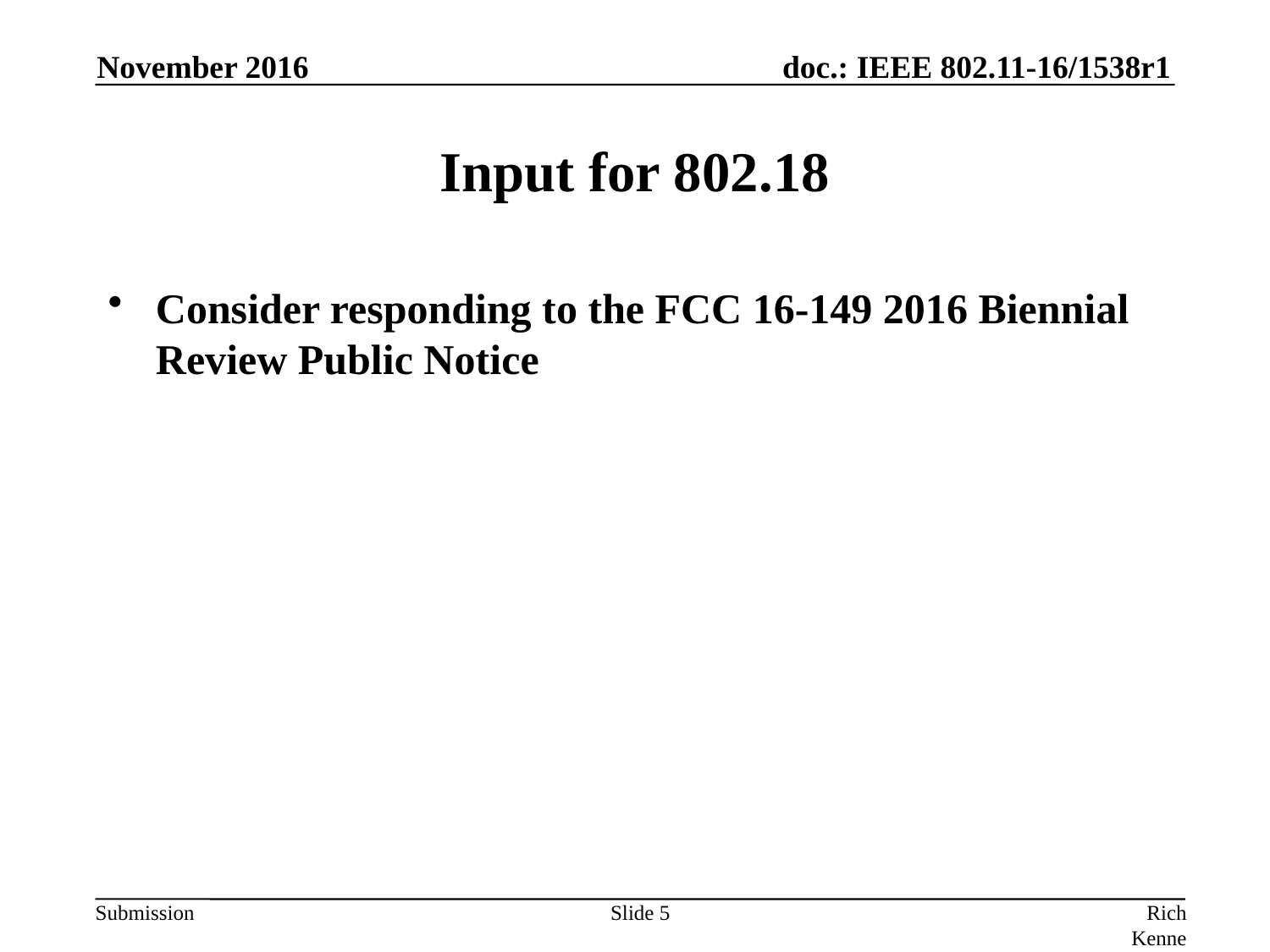

November 2016
# Input for 802.18
Consider responding to the FCC 16-149 2016 Biennial Review Public Notice
Slide 5
Rich Kennedy, Hewlett Packard Enterprise